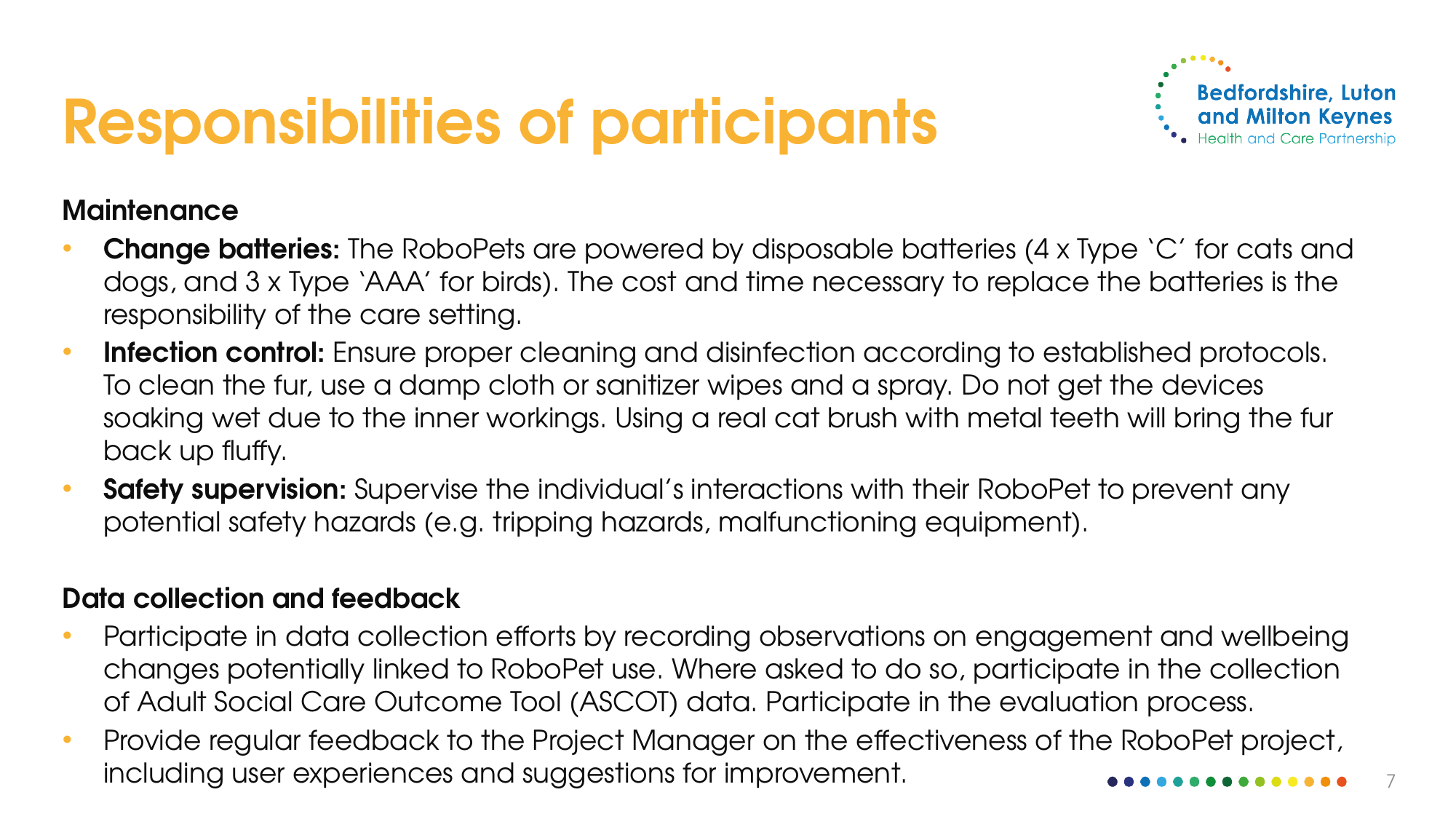

# Responsibilities of participants
Maintenance
Change batteries: The RoboPets are powered by disposable batteries (4 x Type ‘C’ for cats and dogs, and 3 x Type ‘AAA’ for birds). The cost and time necessary to replace the batteries is the responsibility of the care setting.
Infection control: Ensure proper cleaning and disinfection according to established protocols. To clean the fur, use a damp cloth or sanitizer wipes and a spray. Do not get the devices soaking wet due to the inner workings. Using a real cat brush with metal teeth will bring the fur back up fluffy.
Safety supervision: Supervise the individual’s interactions with their RoboPet to prevent any potential safety hazards (e.g. tripping hazards, malfunctioning equipment).

Data collection and feedback
Participate in data collection efforts by recording observations on engagement and wellbeing changes potentially linked to RoboPet use. Where asked to do so, participate in the collection of Adult Social Care Outcome Tool (ASCOT) data. Participate in the evaluation process.
Provide regular feedback to the Project Manager on the effectiveness of the RoboPet project, including user experiences and suggestions for improvement.
7